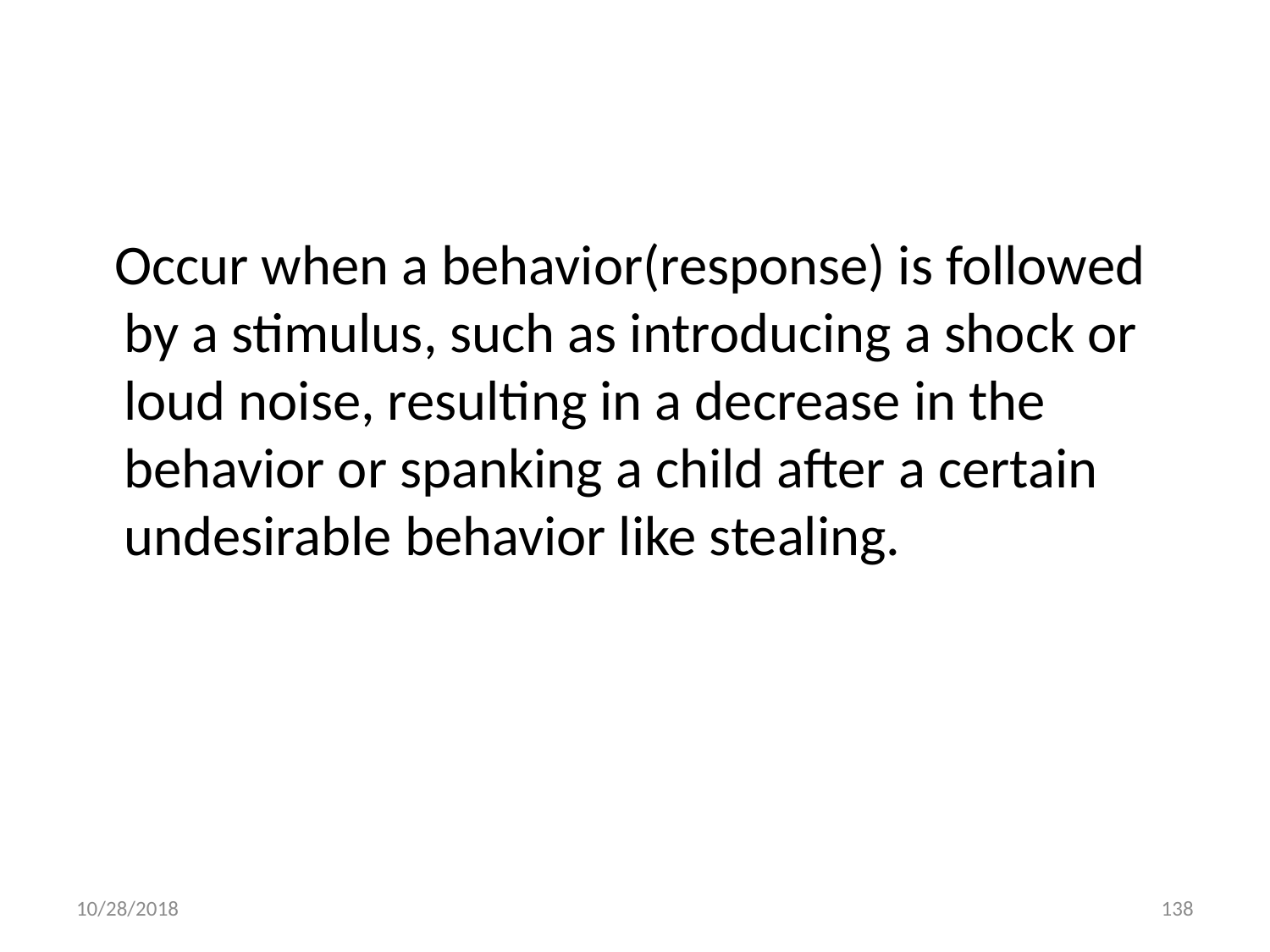

#
   Occur when a behavior(response) is followed by a stimulus, such as introducing a shock or loud noise, resulting in a decrease in the behavior or spanking a child after a certain undesirable behavior like stealing.
10/28/2018
138